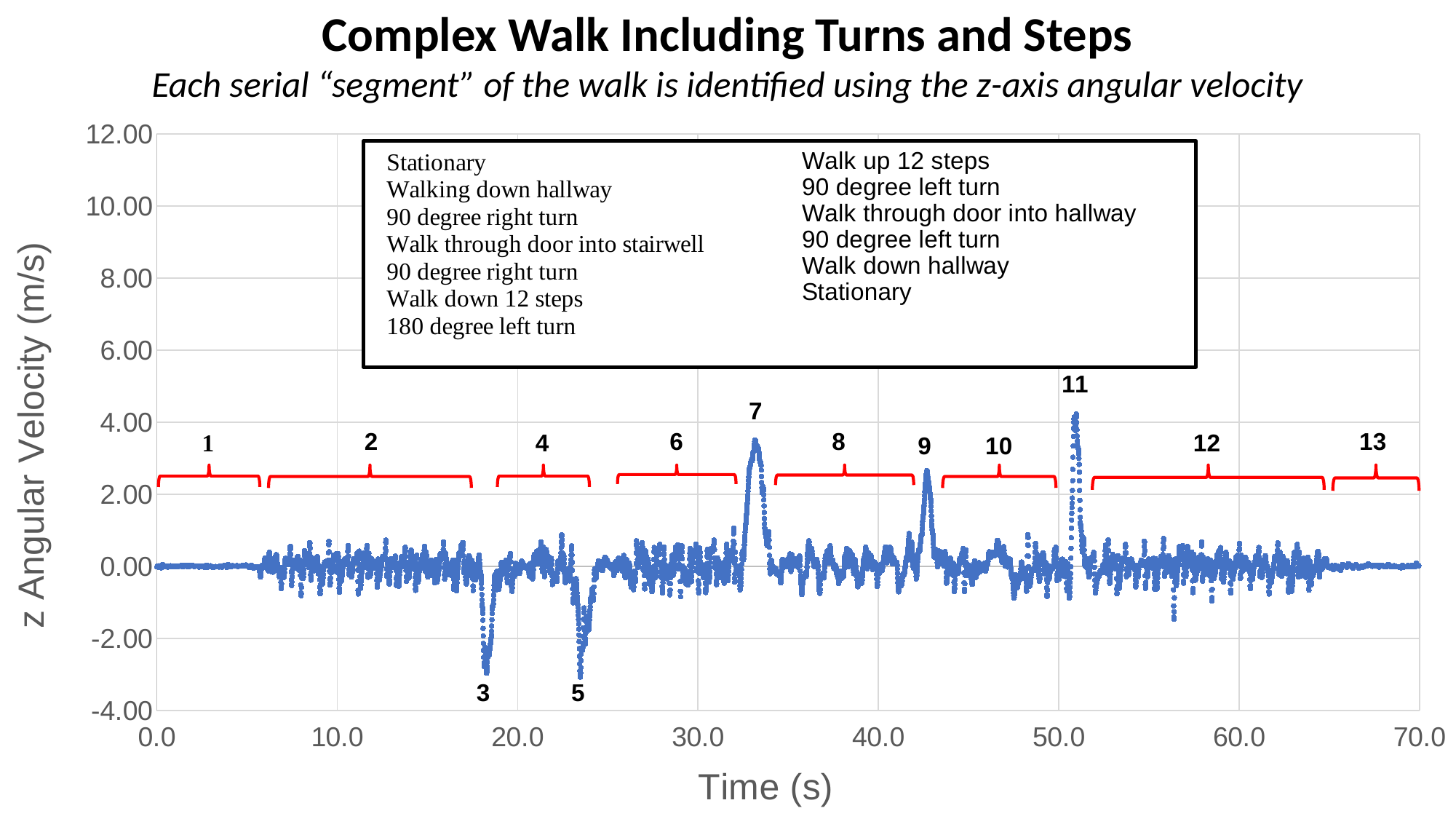

Complex Walk Including Turns and Steps
Each serial “segment” of the walk is identified using the z-axis angular velocity

### Chart

| Category | z Angular Velocity (rad/s) |
|---|---|